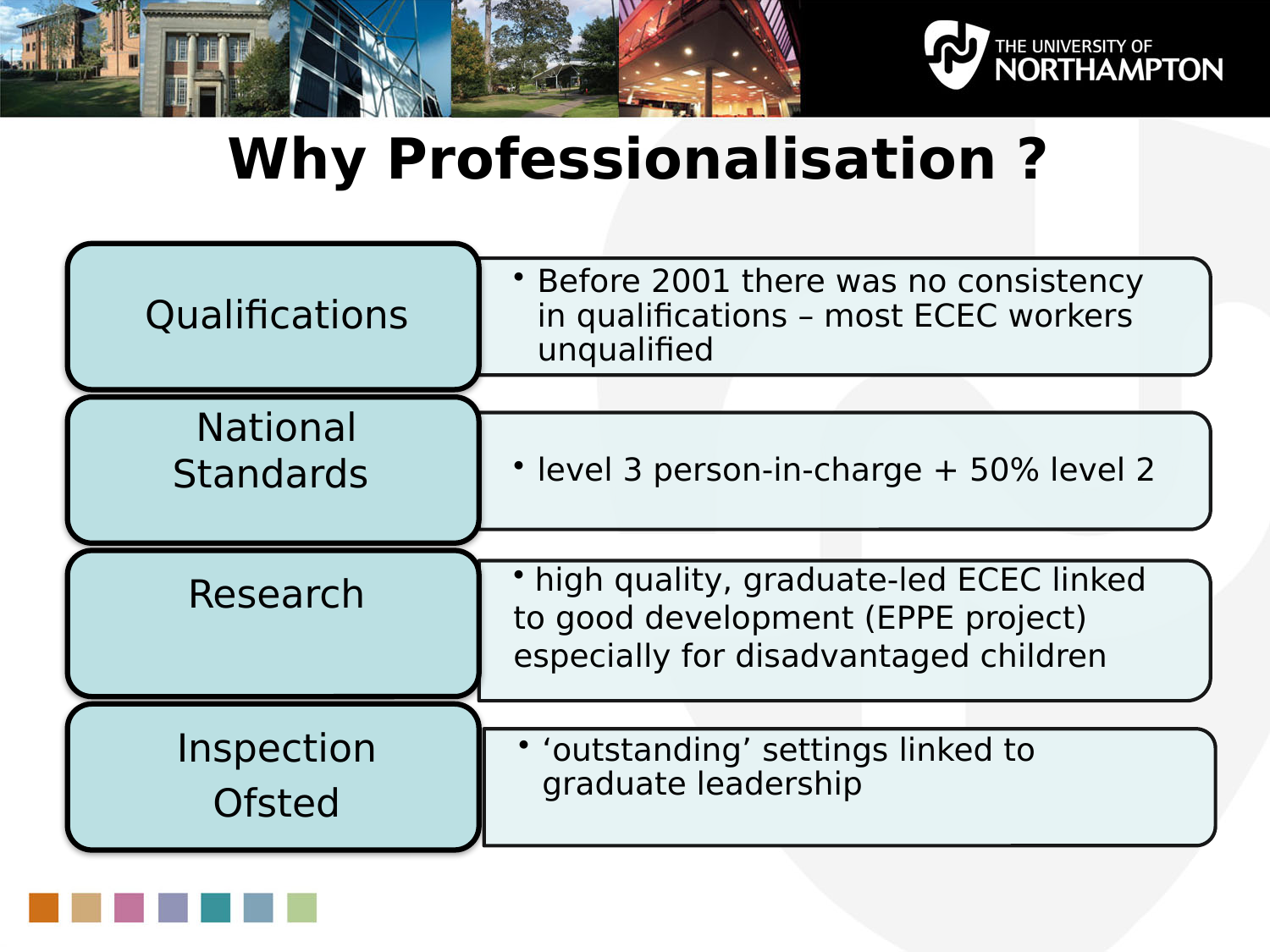

Why Professionalisation ?
Before 2001 there was no consistency in qualifications – most ECEC workers unqualified
Qualifications
level 3 person-in-charge + 50% level 2
National Standards

 high quality, graduate-led ECEC linked to good development (EPPE project) especially for disadvantaged children

Research

Inspection
Ofsted

‘outstanding’ settings linked to graduate leadership